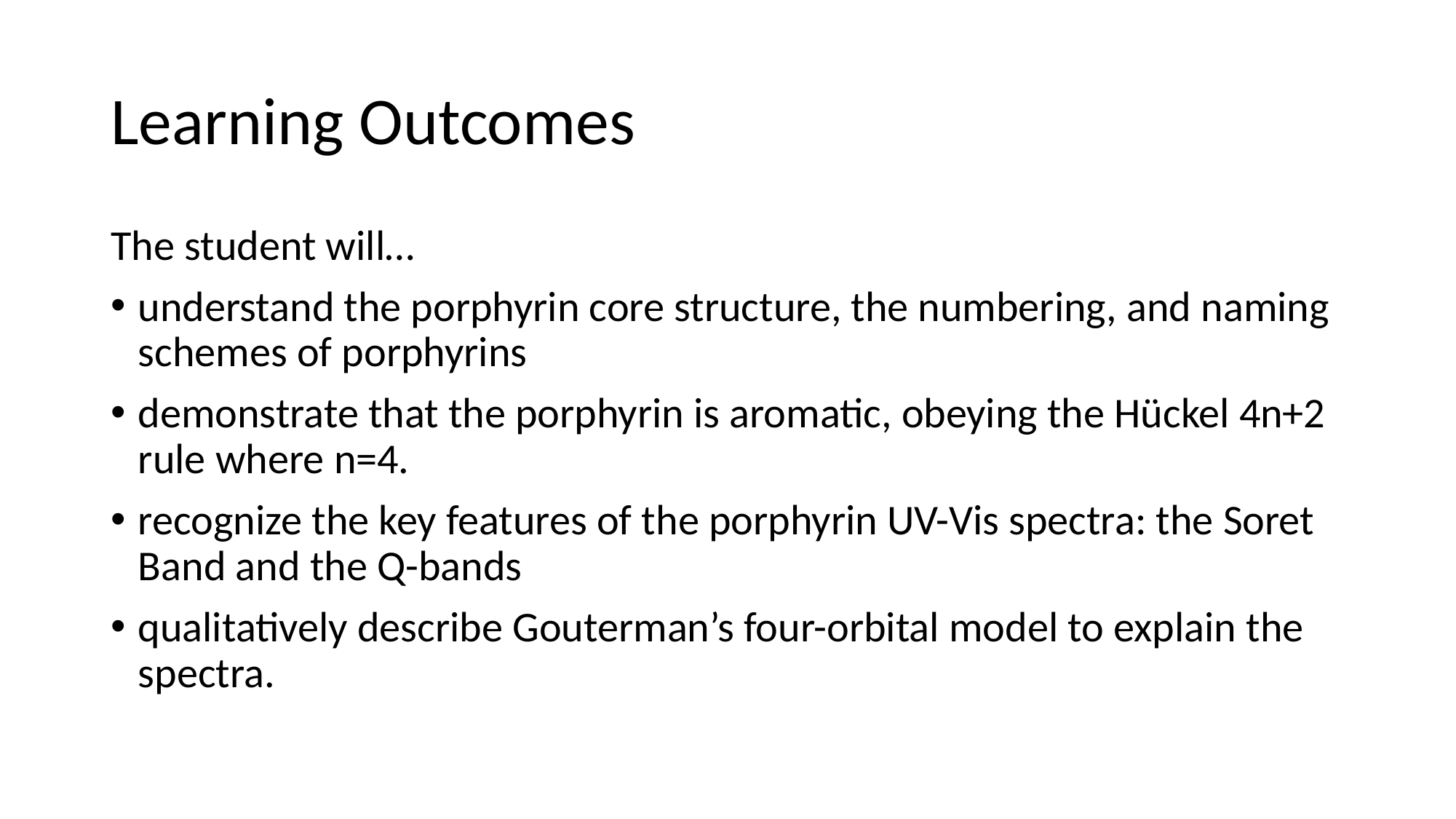

# Learning Outcomes
The student will…
understand the porphyrin core structure, the numbering, and naming schemes of porphyrins
demonstrate that the porphyrin is aromatic, obeying the Hückel 4n+2 rule where n=4.
recognize the key features of the porphyrin UV-Vis spectra: the Soret Band and the Q-bands
qualitatively describe Gouterman’s four-orbital model to explain the spectra.